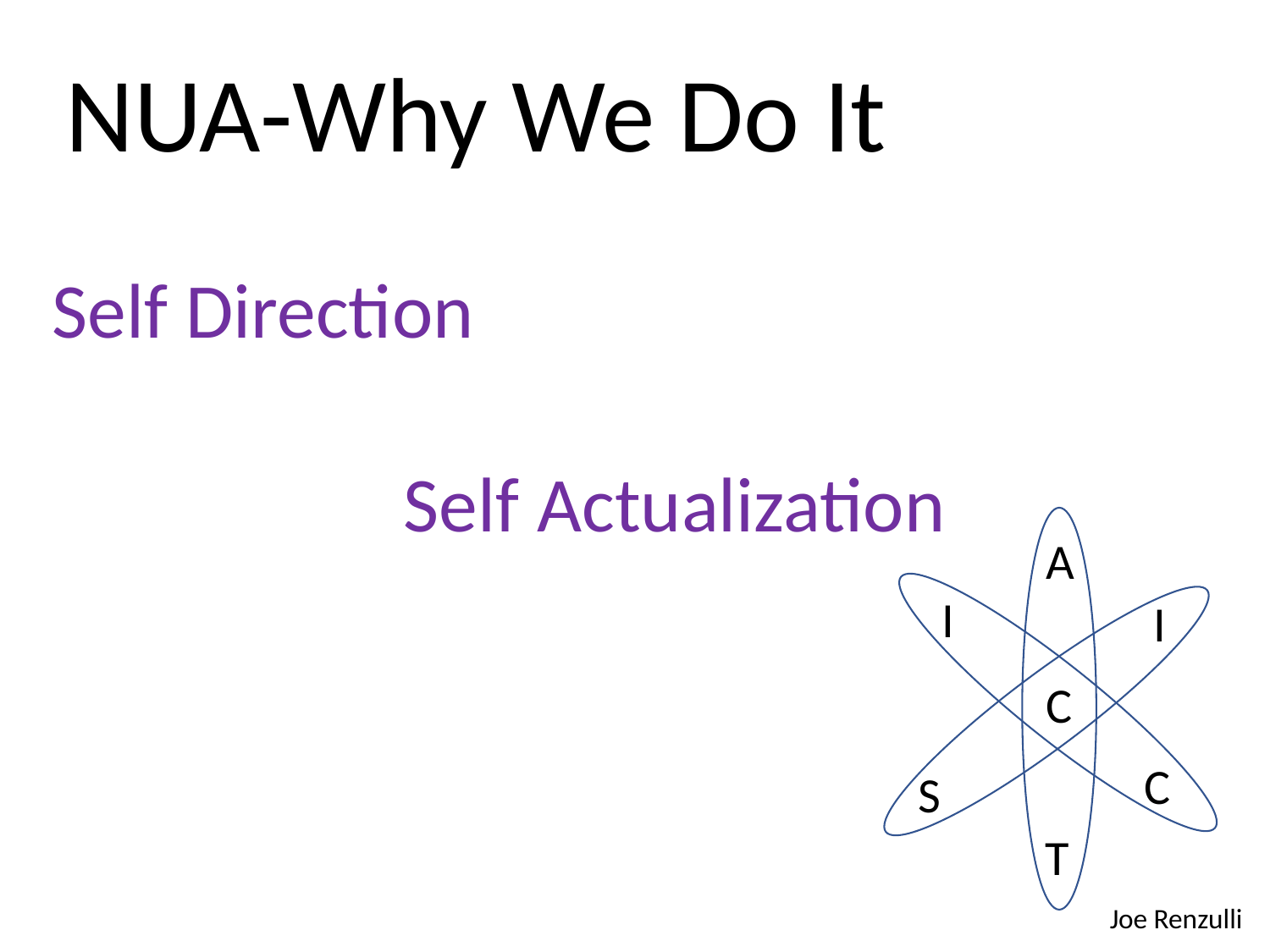

# NUA-Why We Do It
Self Direction

                    Self Actualization

A
I
I
C
C
S
T
Joe Renzulli